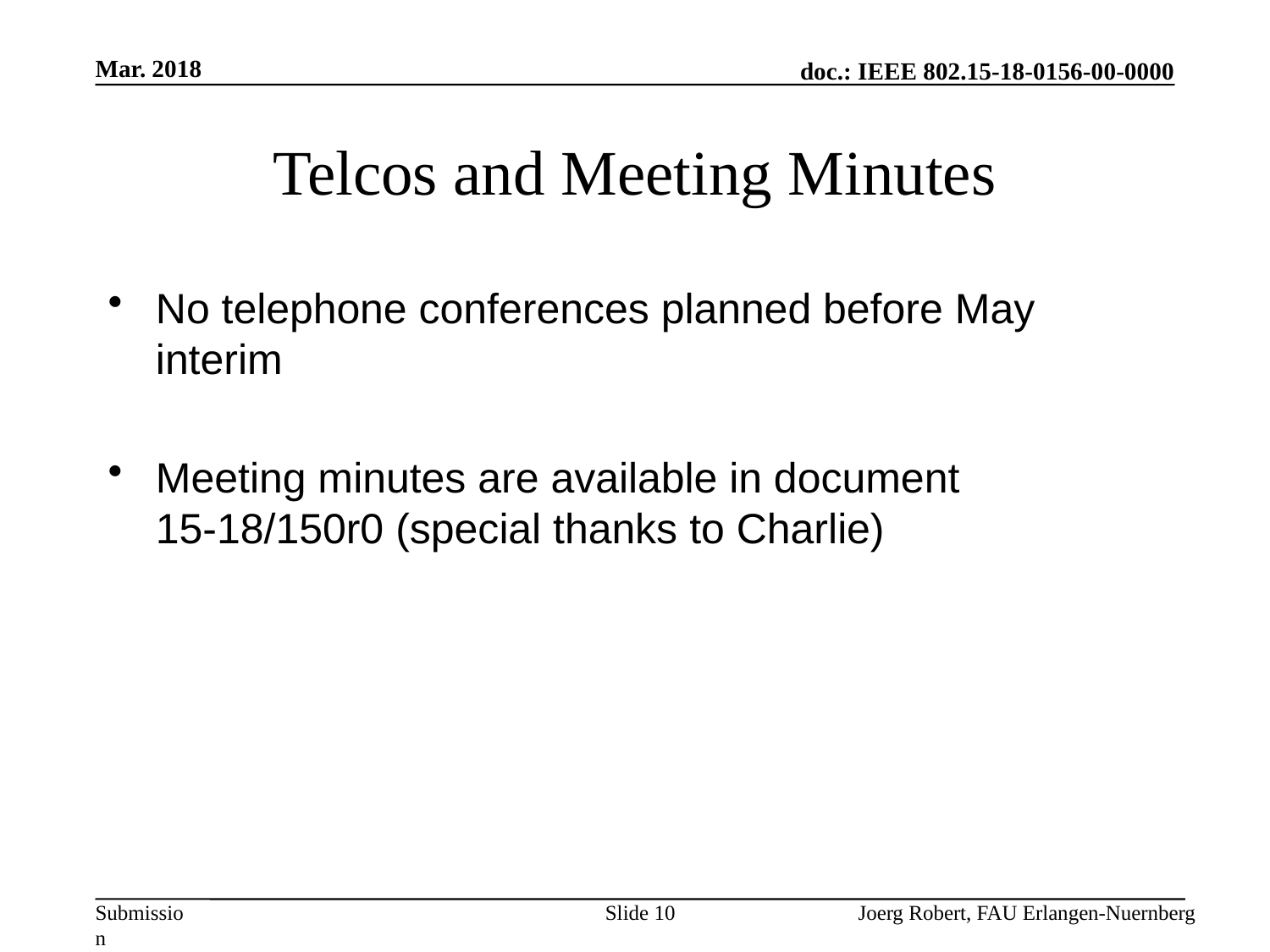

Mar. 2018
# Telcos and Meeting Minutes
No telephone conferences planned before May interim

Meeting minutes are available in document
15-18/150r0 (special thanks to Charlie)

Slide 10
Joerg Robert, FAU Erlangen-Nuernberg